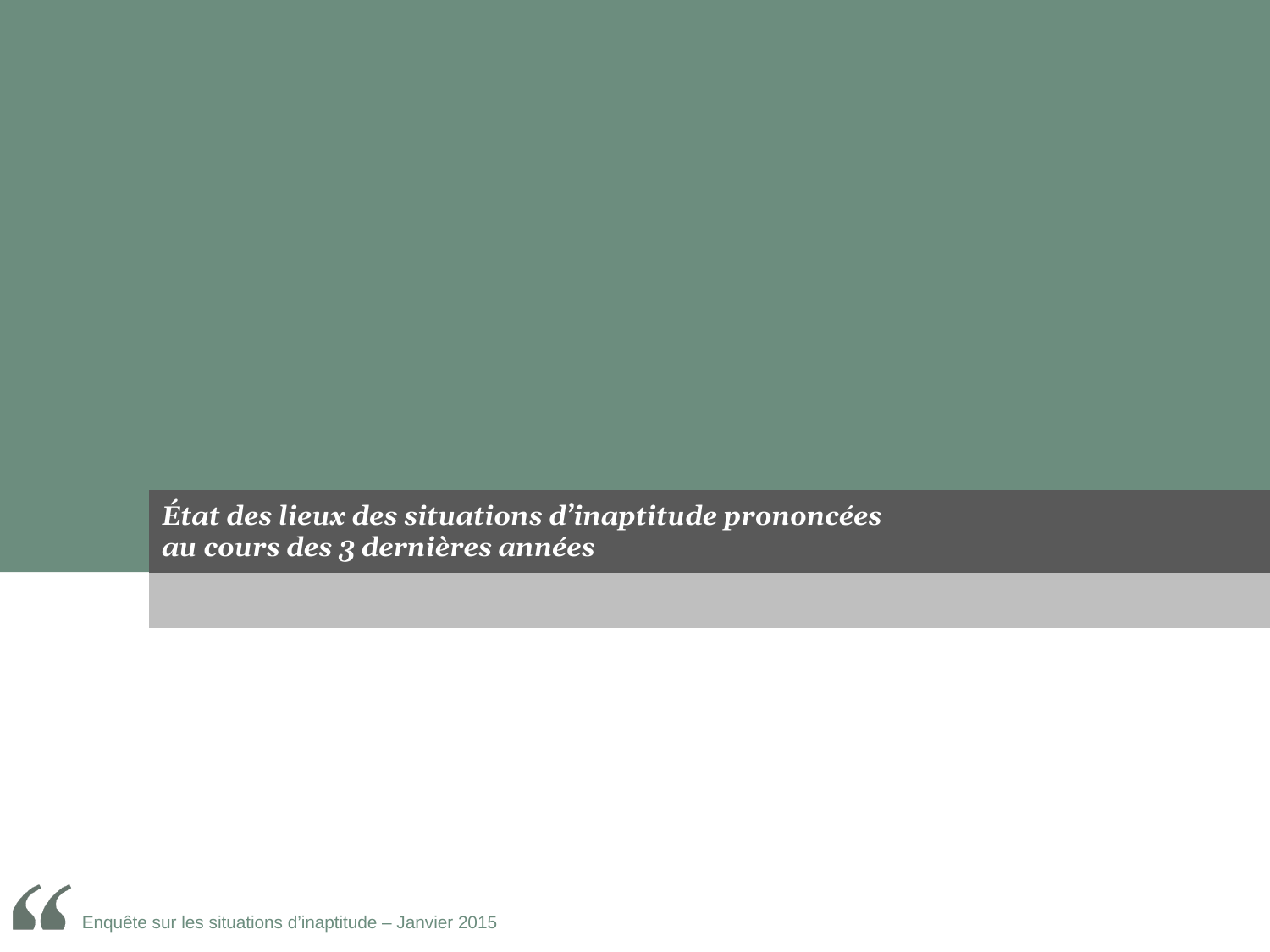

# État des lieux des situations d’inaptitude prononcées au cours des 3 dernières années